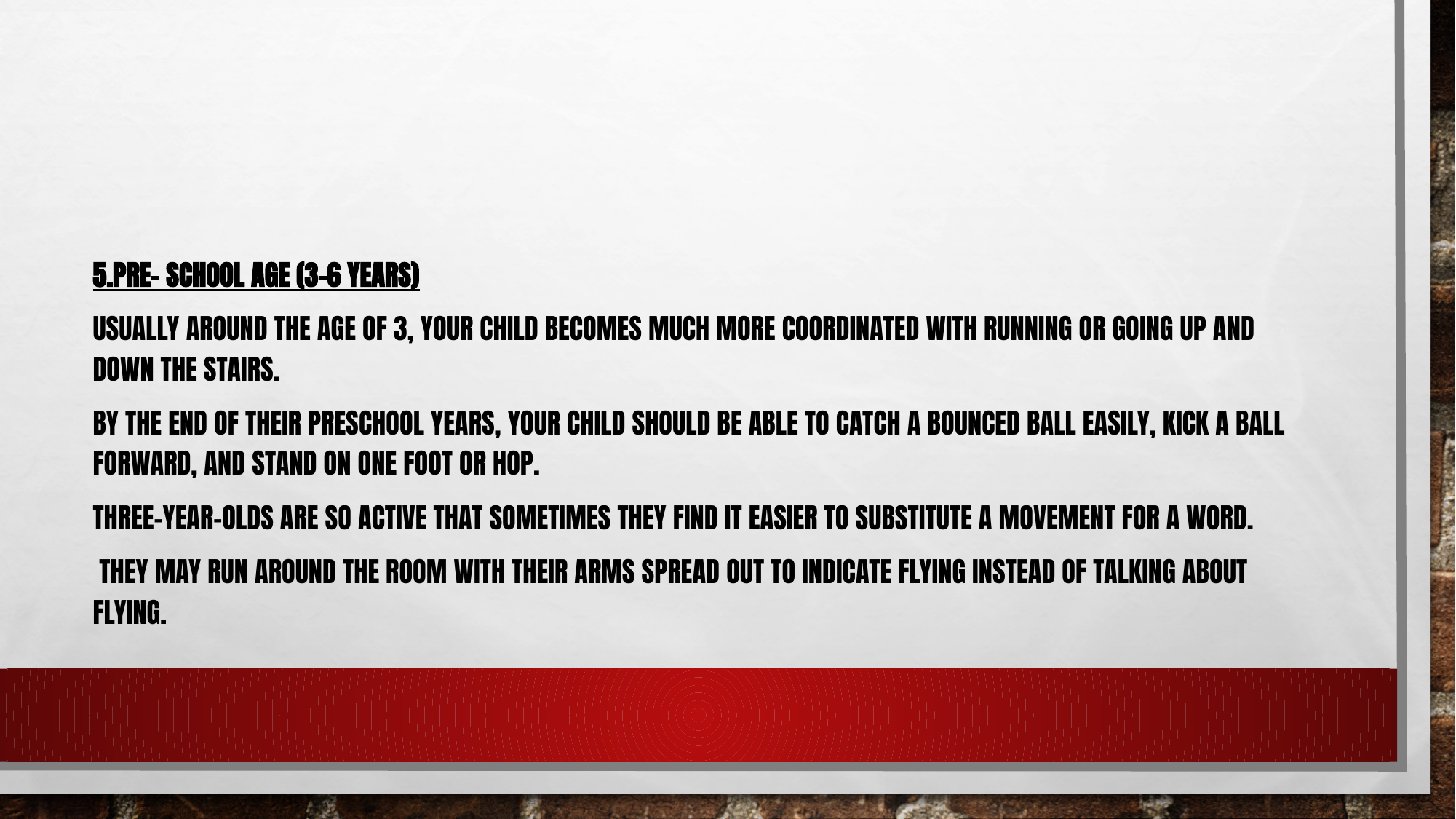

#
5.Pre- school Age (3-6 years)
Usually around the age of 3, your child becomes much more coordinated with running or going up and down the stairs.
By the end of their preschool years, your child should be able to catch a bounced ball easily, kick a ball forward, and stand on one foot or hop.
Three-year-olds are so active that sometimes they find it easier to substitute a movement for a word.
 They may run around the room with their arms spread out to indicate flying instead of talking about flying.